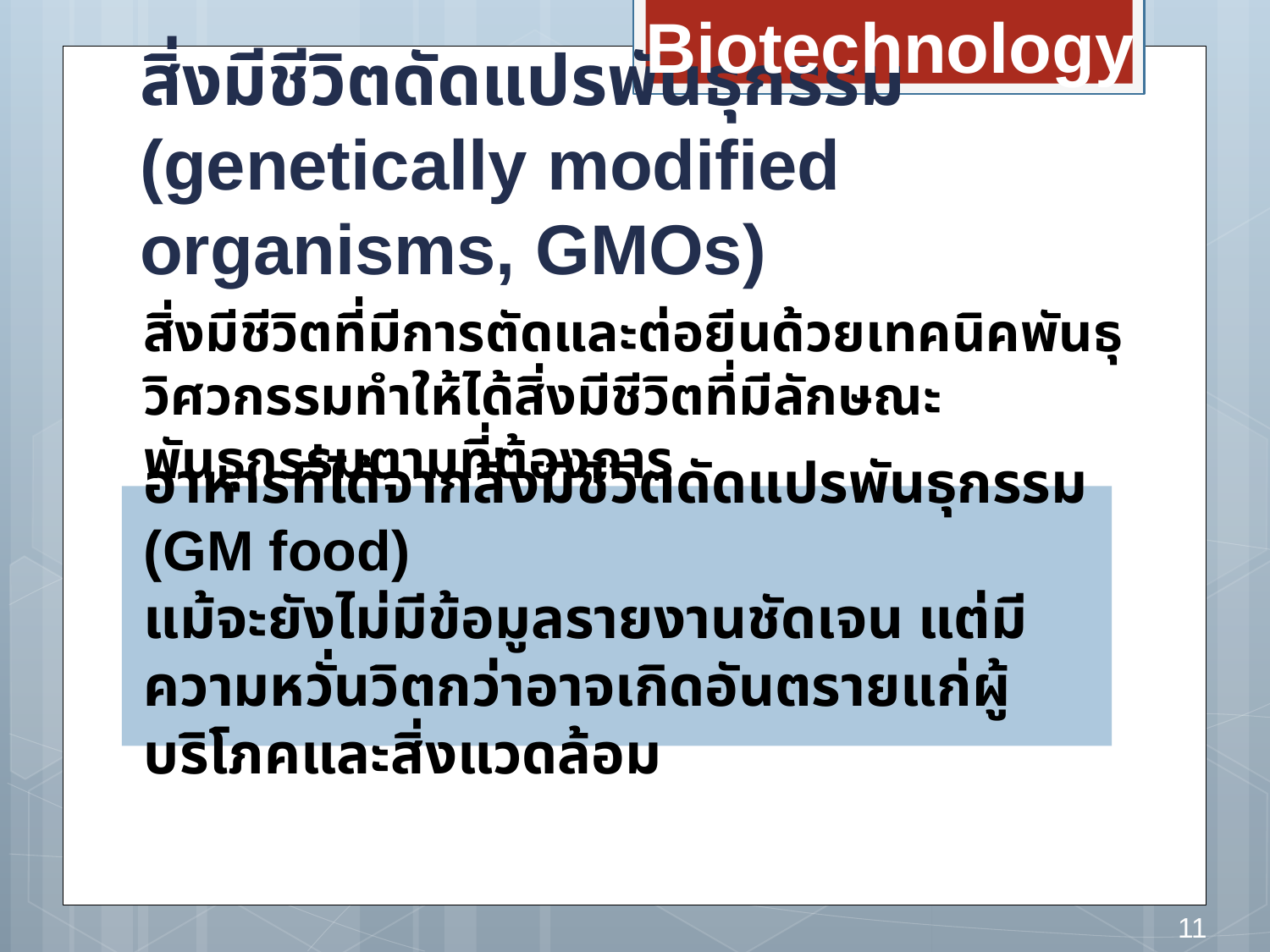

Biotechnology
# สิ่งมีชีวิตดัดแปรพันธุกรรม (genetically modified organisms, GMOs)
สิ่งมีชีวิตที่มีการตัดและต่อยีนด้วยเทคนิคพันธุวิศวกรรมทำให้ได้สิ่งมีชีวิตที่มีลักษณะพันธุกรรมตามที่ต้องการ
อาหารที่ได้จากสิ่งมีชีวิตดัดแปรพันธุกรรม (GM food)
แม้จะยังไม่มีข้อมูลรายงานชัดเจน แต่มีความหวั่นวิตกว่าอาจเกิดอันตรายแก่ผู้บริโภคและสิ่งแวดล้อม
11